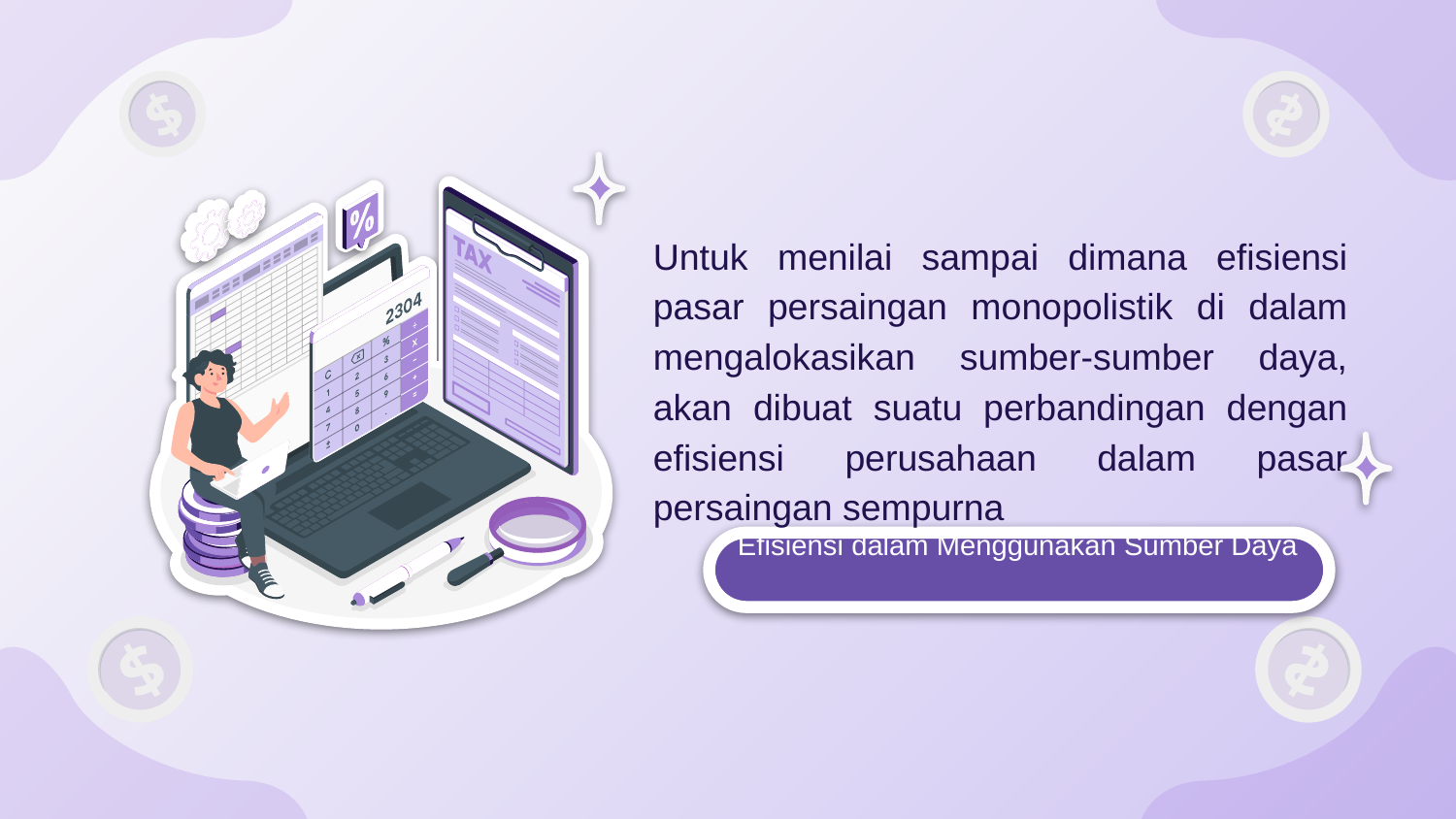

Untuk menilai sampai dimana efisiensi pasar persaingan monopolistik di dalam mengalokasikan sumber-sumber daya, akan dibuat suatu perbandingan dengan efisiensi perusahaan dalam pasar persaingan sempurna

Efisiensi dalam Menggunakan Sumber Daya